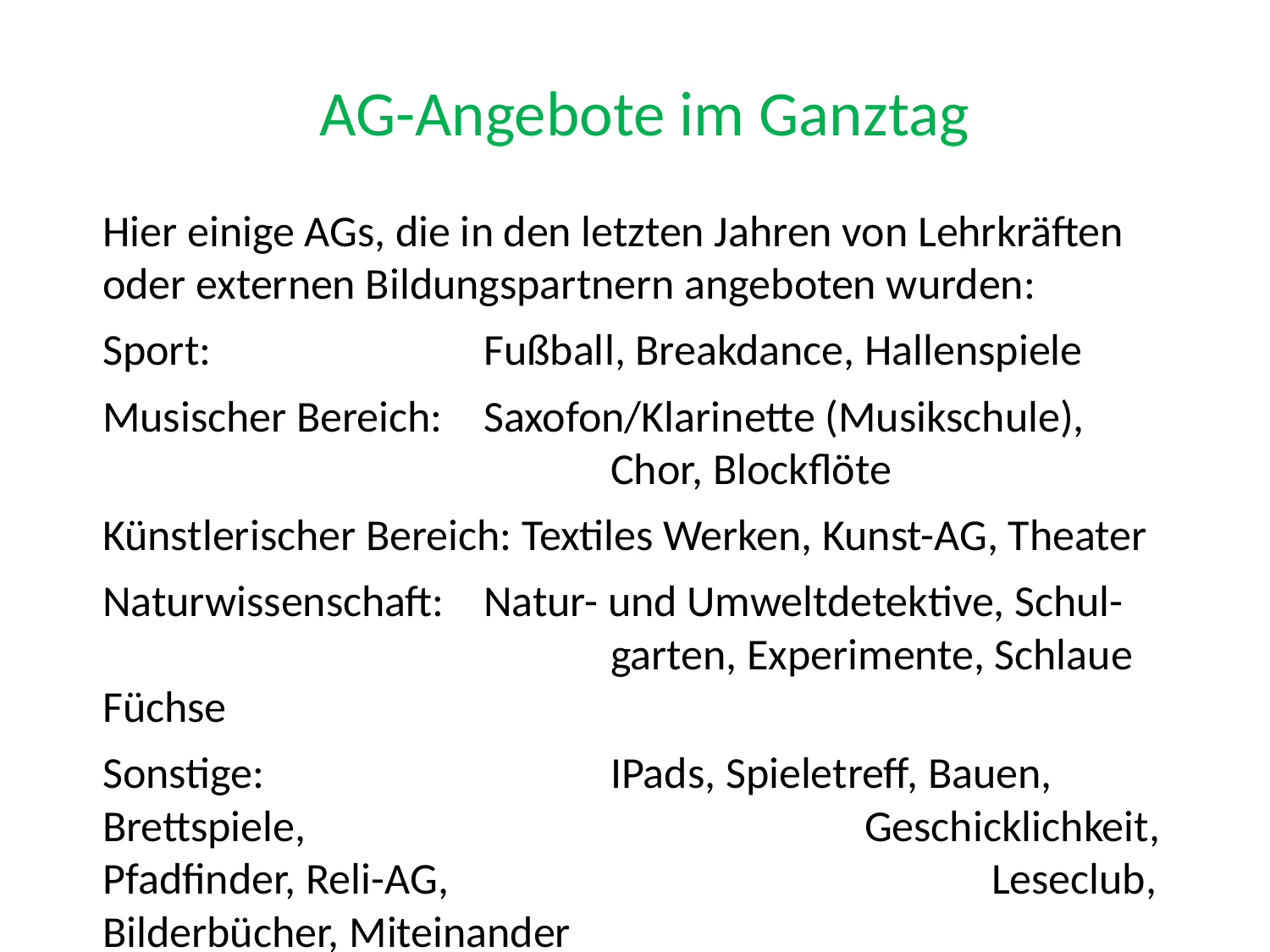

# AG-Angebote im Ganztag
Hier einige AGs, die in den letzten Jahren von Lehrkräften oder externen Bildungspartnern angeboten wurden:
Sport:			Fußball, Breakdance, Hallenspiele
Musischer Bereich:	Saxofon/Klarinette (Musikschule), 					Chor, Blockflöte
Künstlerischer Bereich: Textiles Werken, Kunst-AG, Theater
Naturwissenschaft: 	Natur- und Umweltdetektive, Schul-
				garten, Experimente, Schlaue Füchse
Sonstige:			IPads, Spieletreff, Bauen, Brettspiele,					Geschicklichkeit, Pfadfinder, Reli-AG, 					Leseclub, Bilderbücher, Miteinander